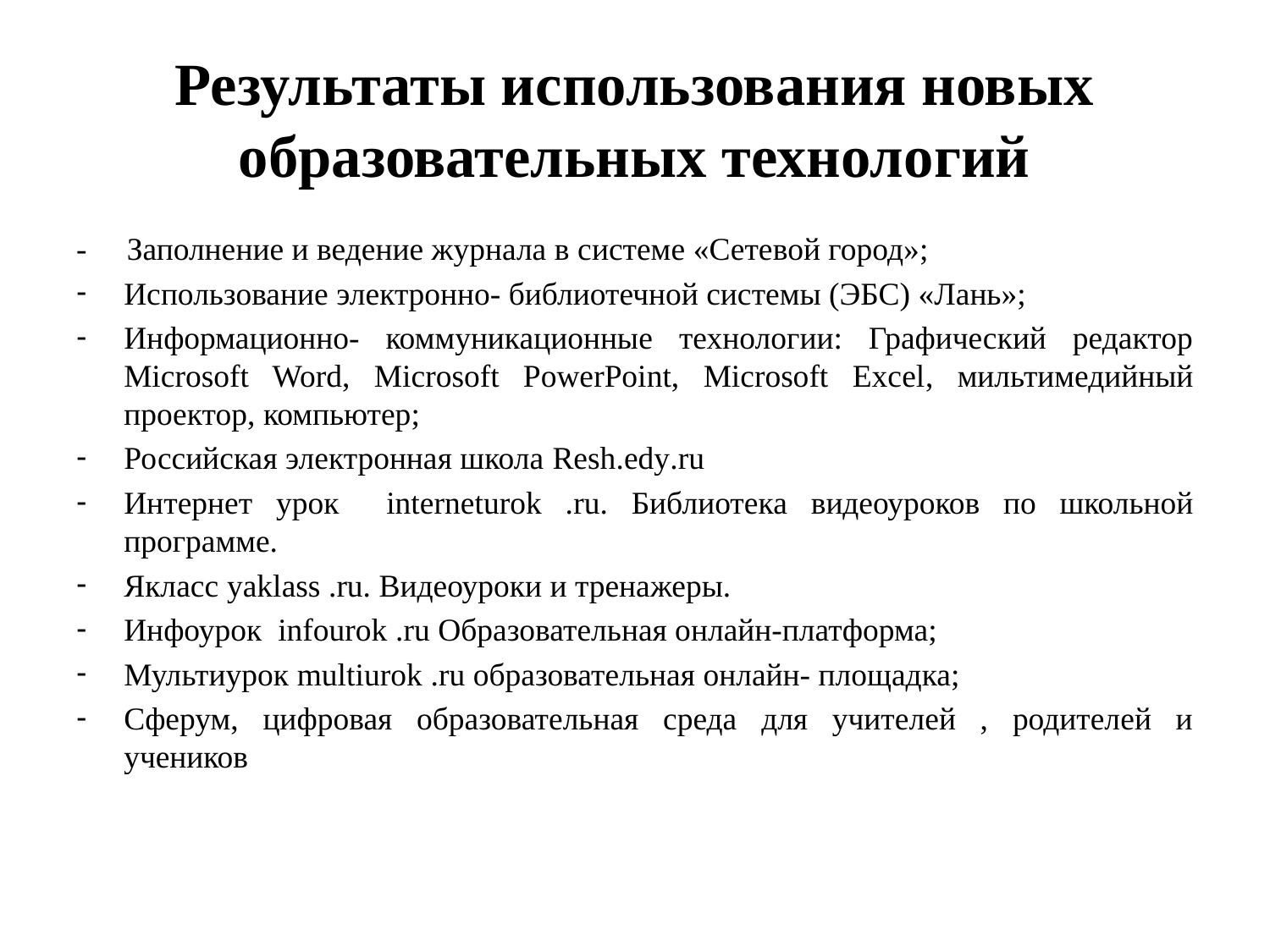

# Результаты использования новых образовательных технологий
-     Заполнение и ведение журнала в системе «Сетевой город»;
Использование электронно- библиотечной системы (ЭБС) «Лань»;
Информационно- коммуникационные технологии: Графический редактор Microsoft Word, Microsoft PowerPoint, Microsoft Excel, мильтимедийный проектор, компьютер;
Российская электронная школа Resh.edy.ru
Интернет урок  interneturok .ru. Библиотека видеоуроков по школьной программе.
Якласс yaklass .ru. Видеоуроки и тренажеры.
Инфоурок  infourok .ru Образовательная онлайн-платформа;
Мультиурок multiurok .ru образовательная онлайн- площадка;
Сферум, цифровая образовательная среда для учителей , родителей и учеников